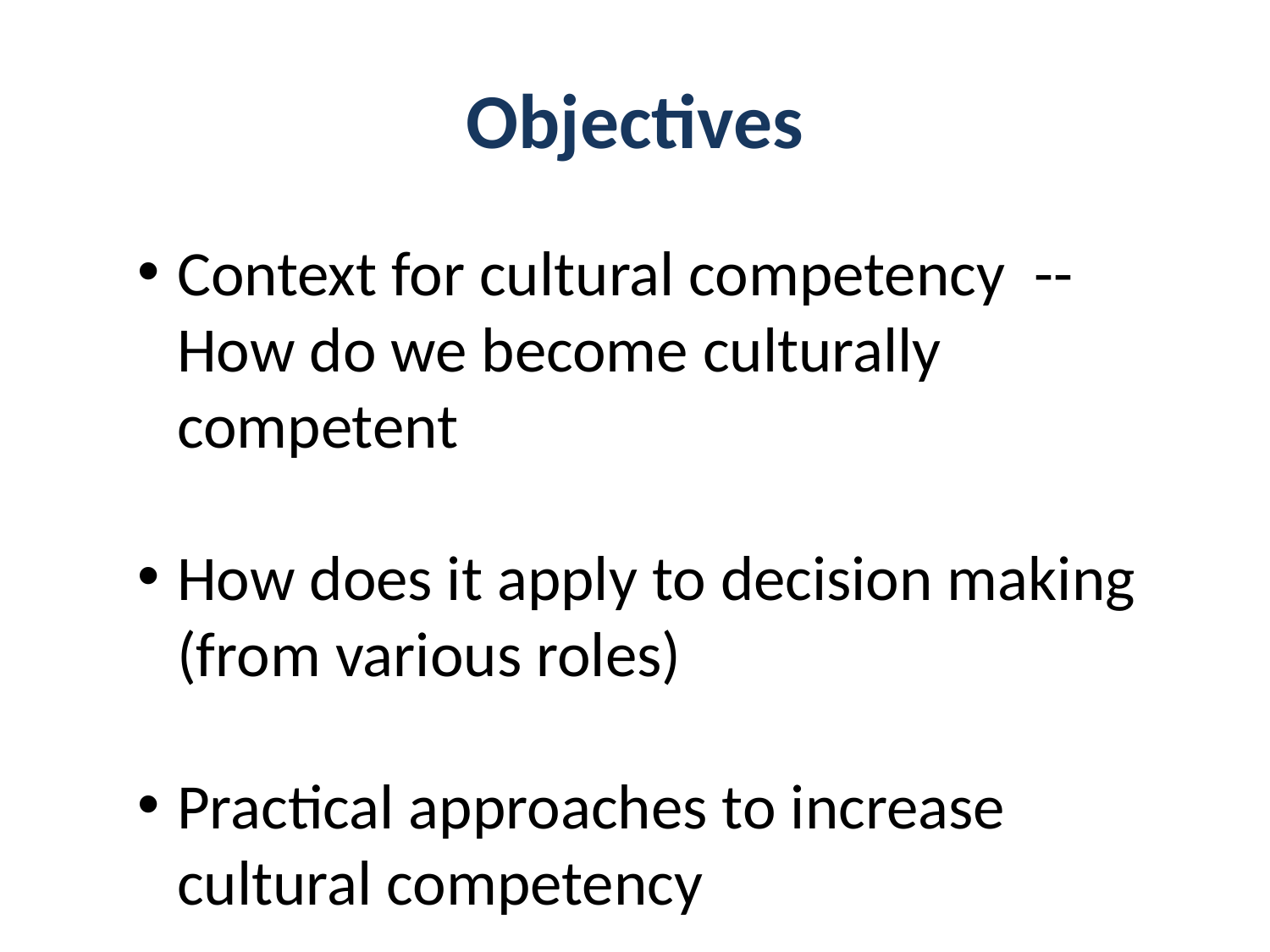

# Objectives
Context for cultural competency  -- How do we become culturally competent

How does it apply to decision making (from various roles)

Practical approaches to increase cultural competency